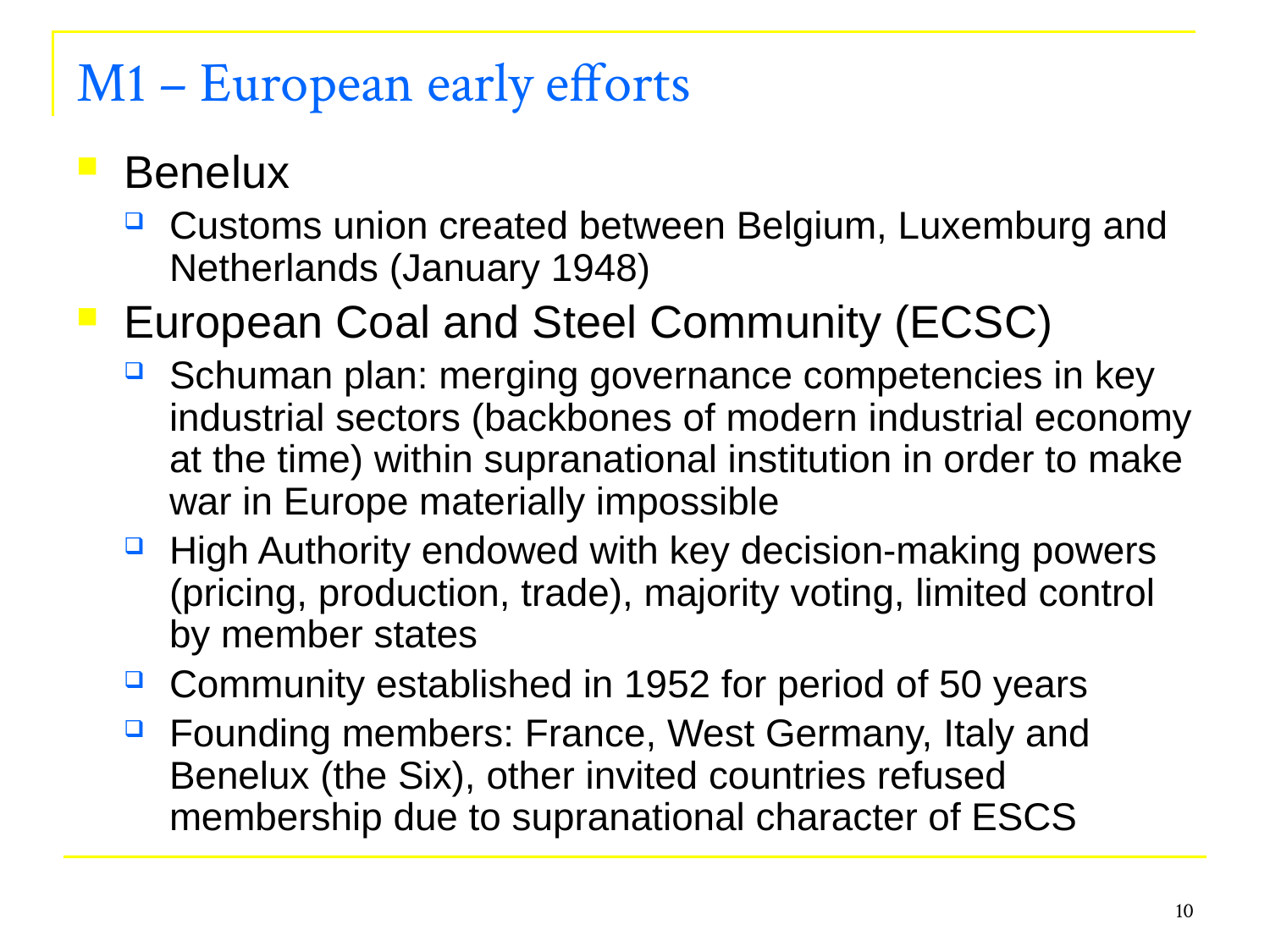

# M1 – European early efforts
Benelux
Customs union created between Belgium, Luxemburg and Netherlands (January 1948)
European Coal and Steel Community (ECSC)
Schuman plan: merging governance competencies in key industrial sectors (backbones of modern industrial economy at the time) within supranational institution in order to make war in Europe materially impossible
High Authority endowed with key decision-making powers (pricing, production, trade), majority voting, limited control by member states
Community established in 1952 for period of 50 years
Founding members: France, West Germany, Italy and Benelux (the Six), other invited countries refused membership due to supranational character of ESCS
10